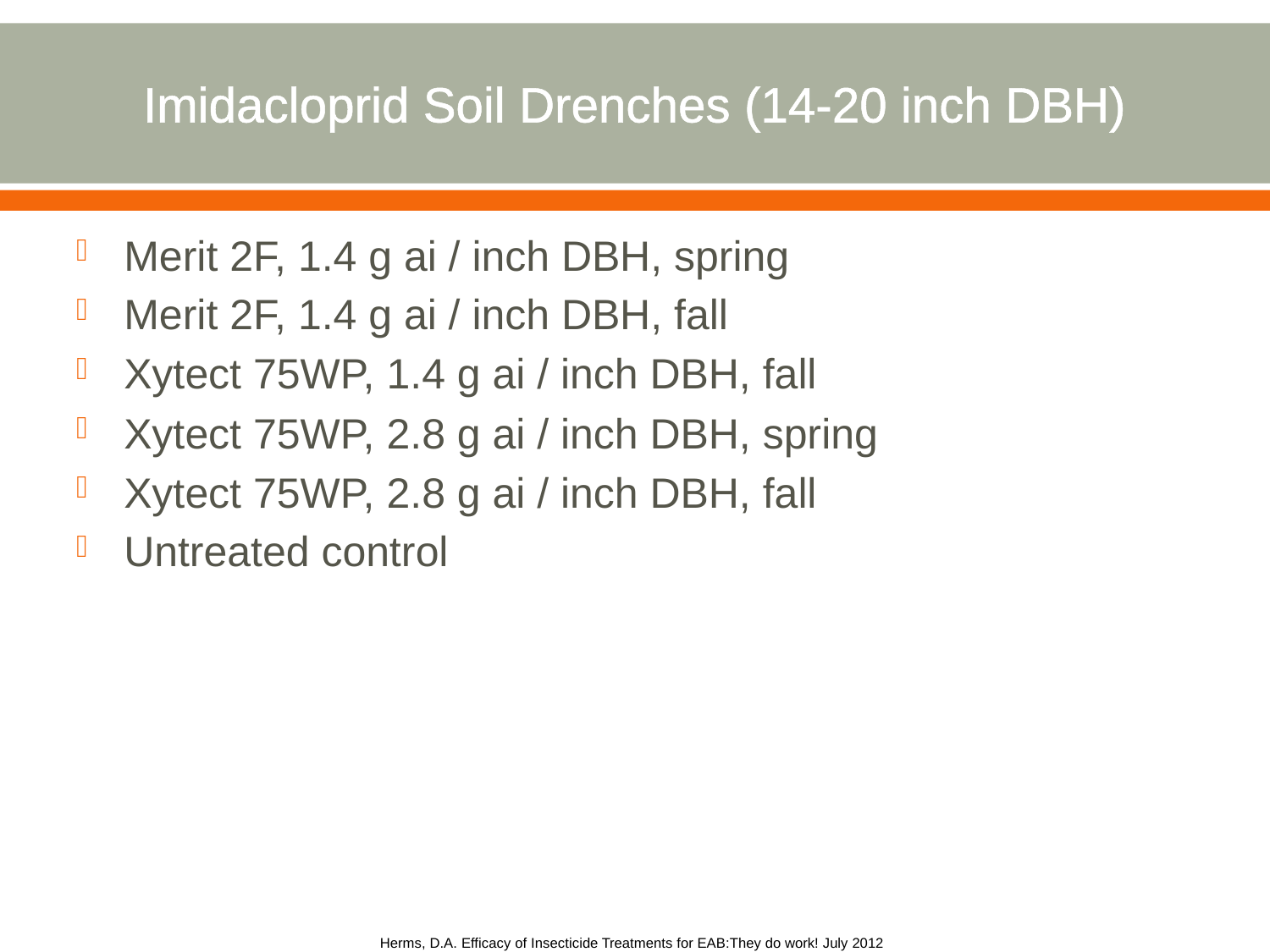

# Imidacloprid Soil Drenches (14-20 inch DBH)
Merit 2F, 1.4 g ai / inch DBH, spring
Merit 2F, 1.4 g ai / inch DBH, fall
Xytect 75WP, 1.4 g ai / inch DBH, fall
Xytect 75WP, 2.8 g ai / inch DBH, spring
Xytect 75WP, 2.8 g ai / inch DBH, fall
Untreated control
Herms, D.A. Efficacy of Insecticide Treatments for EAB:They do work! July 2012